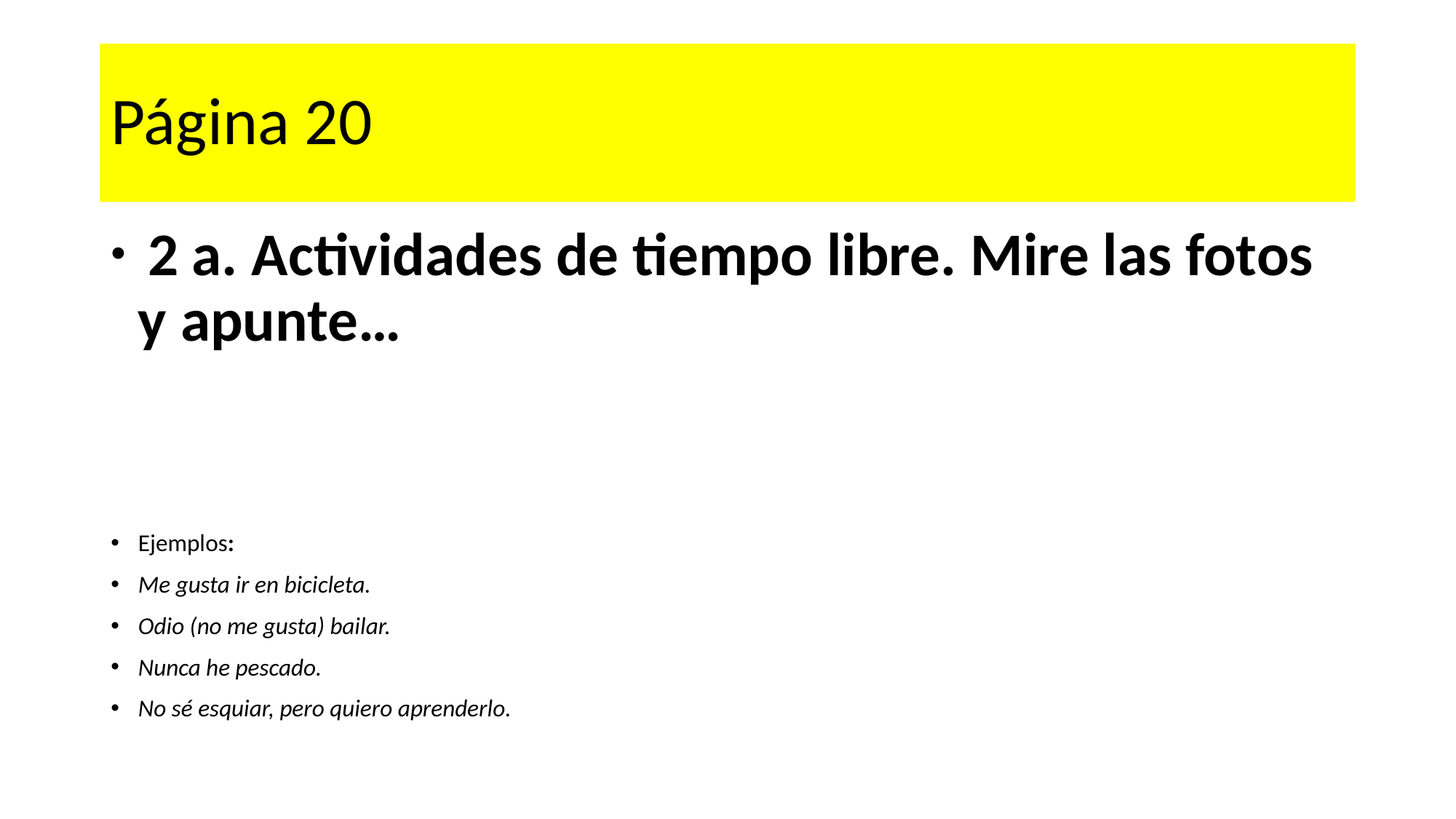

# Página 20
 2 a. Actividades de tiempo libre. Mire las fotos y apunte…

Ejemplos:
Me gusta ir en bicicleta.
Odio (no me gusta) bailar.
Nunca he pescado.
No sé esquiar, pero quiero aprenderlo.